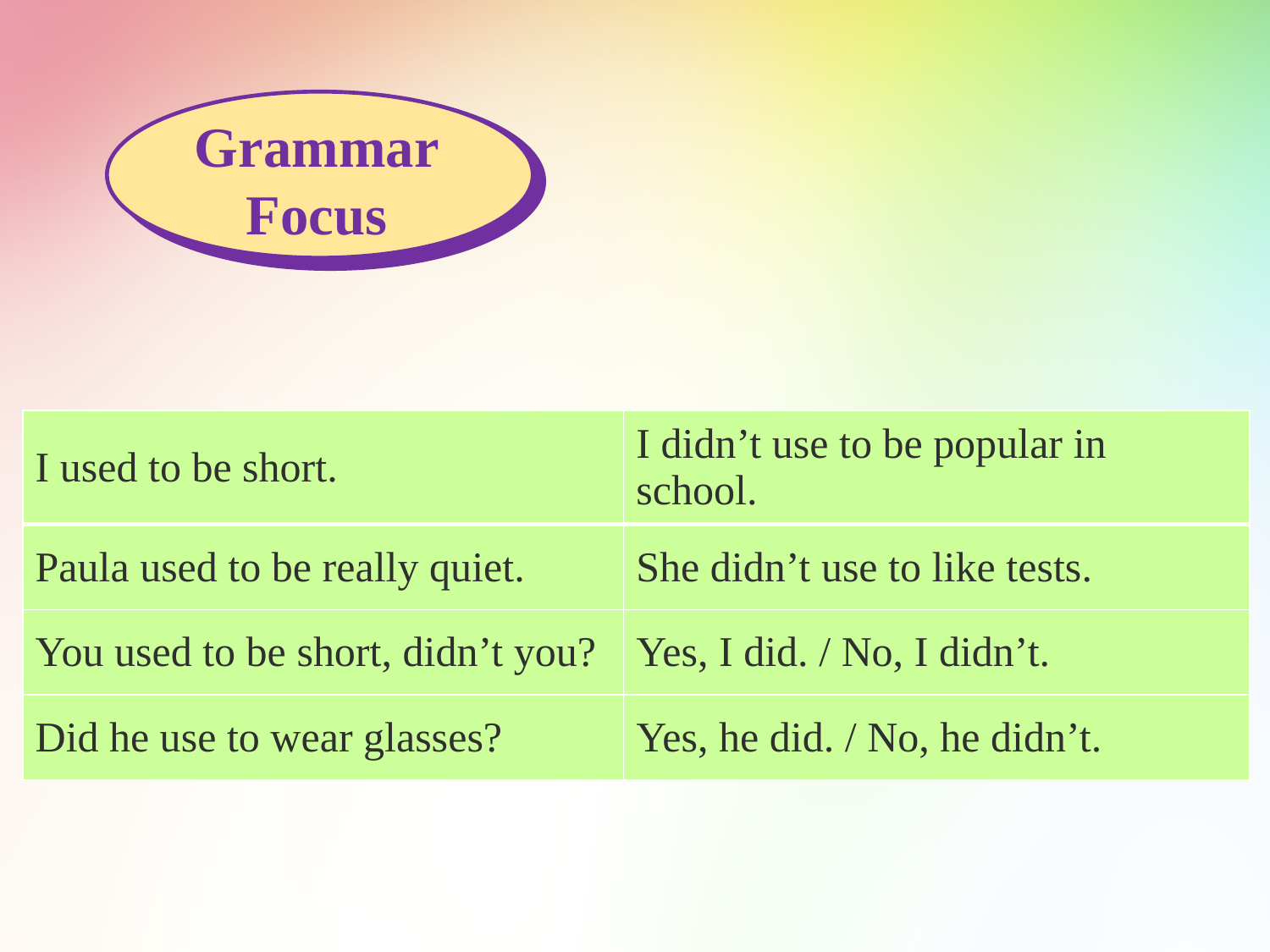

Grammar
Focus
| I used to be short. | I didn’t use to be popular in school. |
| --- | --- |
| Paula used to be really quiet. | She didn’t use to like tests. |
| You used to be short, didn’t you? | Yes, I did. / No, I didn’t. |
| Did he use to wear glasses? | Yes, he did. / No, he didn’t. |